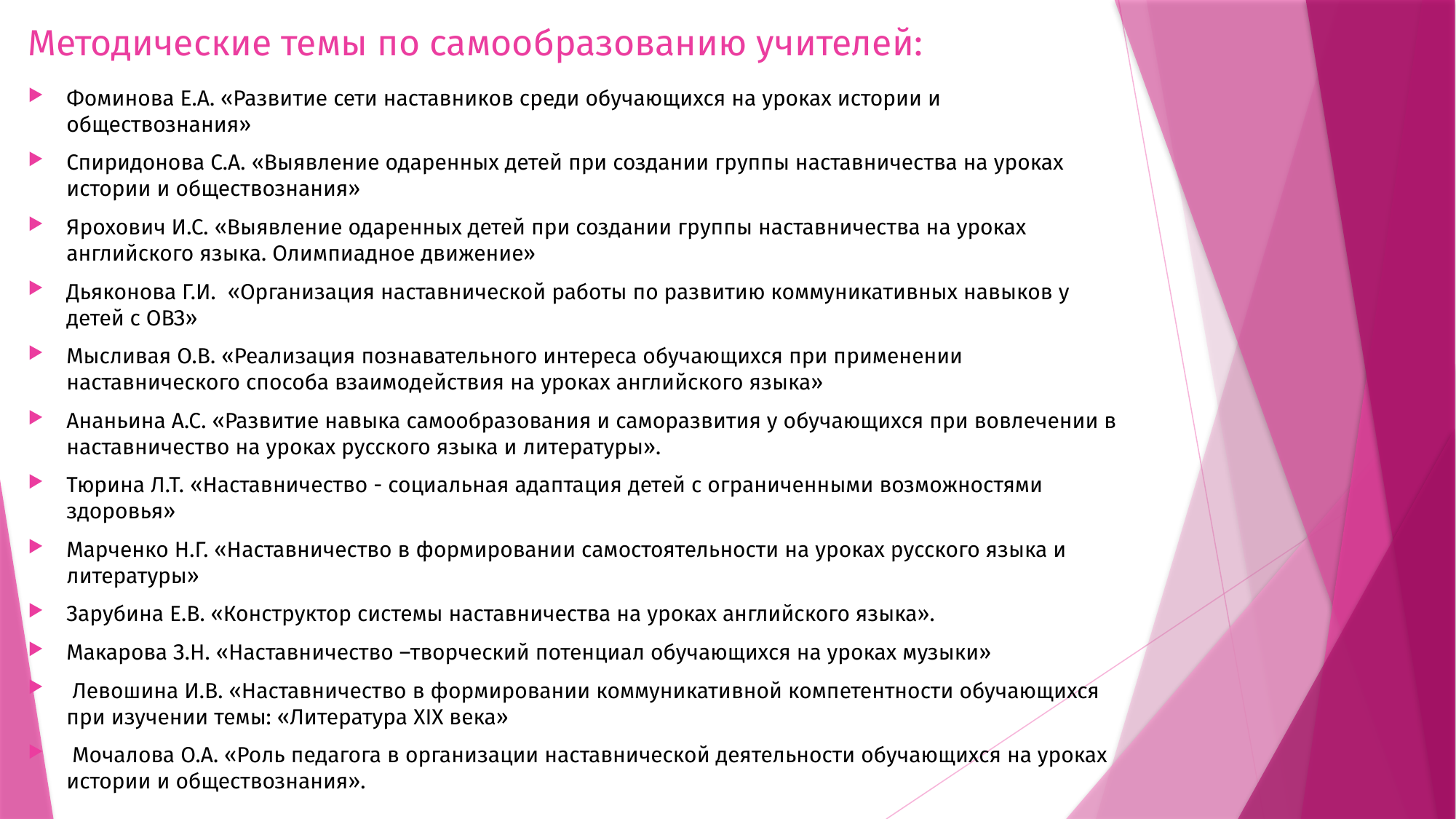

# Методические темы по самообразованию учителей:
Фоминова Е.А. «Развитие сети наставников среди обучающихся на уроках истории и обществознания»
Спиридонова С.А. «Выявление одаренных детей при создании группы наставничества на уроках истории и обществознания»
Ярохович И.С. «Выявление одаренных детей при создании группы наставничества на уроках английского языка. Олимпиадное движение»
Дьяконова Г.И.  «Организация наставнической работы по развитию коммуникативных навыков у детей с ОВЗ»
Мысливая О.В. «Реализация познавательного интереса обучающихся при применении наставнического способа взаимодействия на уроках английского языка»
Ананьина А.С. «Развитие навыка самообразования и саморазвития у обучающихся при вовлечении в наставничество на уроках русского языка и литературы».
Тюрина Л.Т. «Наставничество - социальная адаптация детей с ограниченными возможностями здоровья»
Марченко Н.Г. «Наставничество в формировании самостоятельности на уроках русского языка и литературы»
Зарубина Е.В. «Конструктор системы наставничества на уроках английского языка».
Макарова З.Н. «Наставничество –творческий потенциал обучающихся на уроках музыки»
 Левошина И.В. «Наставничество в формировании коммуникативной компетентности обучающихся при изучении темы: «Литература XIX века»
 Мочалова О.А. «Роль педагога в организации наставнической деятельности обучающихся на уроках истории и обществознания».